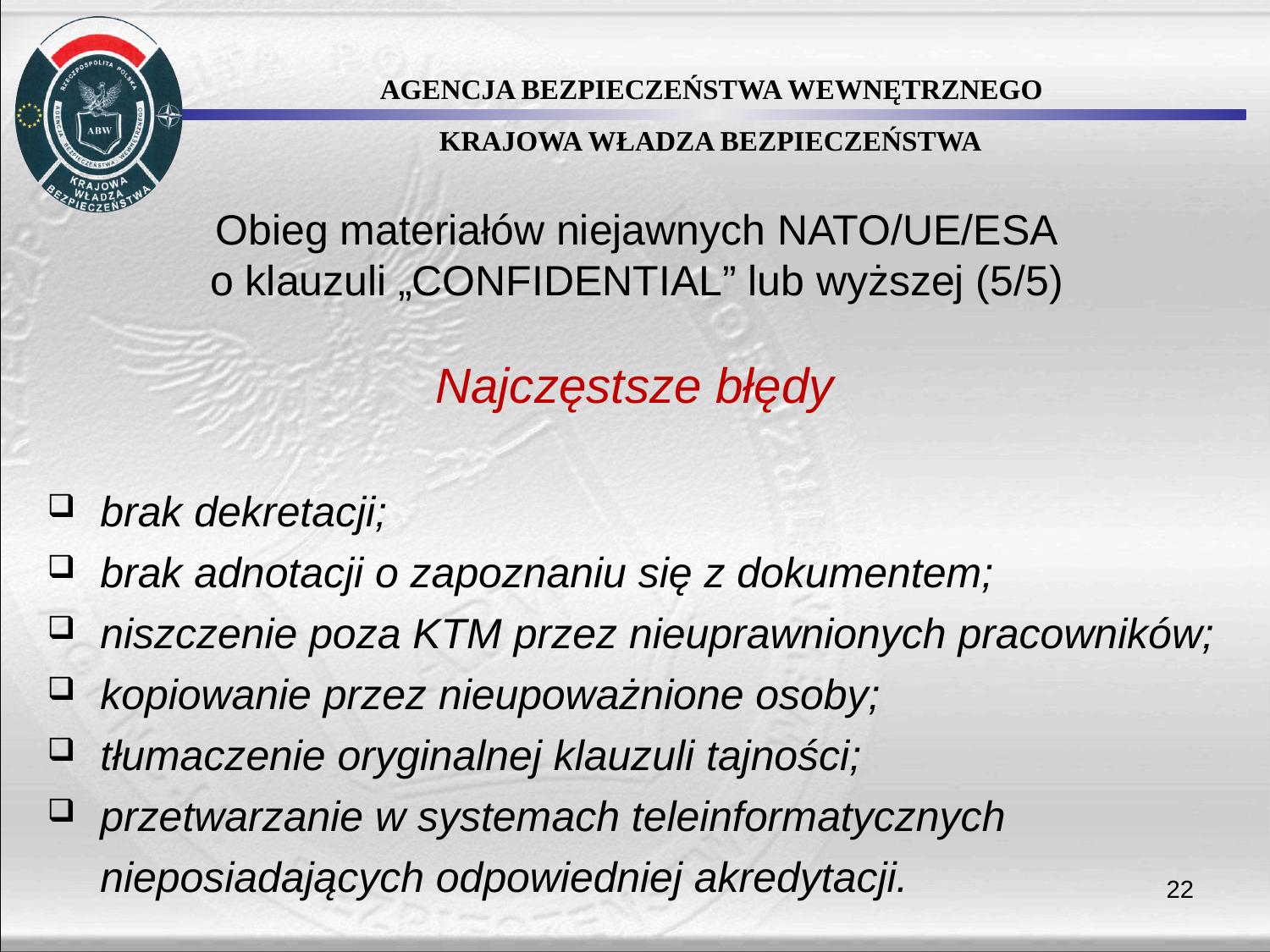

Obieg materiałów niejawnych NATO/UE/ESA
o klauzuli „CONFIDENTIAL” lub wyższej (5/5)
Najczęstsze błędy

brak dekretacji;
brak adnotacji o zapoznaniu się z dokumentem;
niszczenie poza KTM przez nieuprawnionych pracowników;
kopiowanie przez nieupoważnione osoby;
tłumaczenie oryginalnej klauzuli tajności;
przetwarzanie w systemach teleinformatycznych nieposiadających odpowiedniej akredytacji.
22